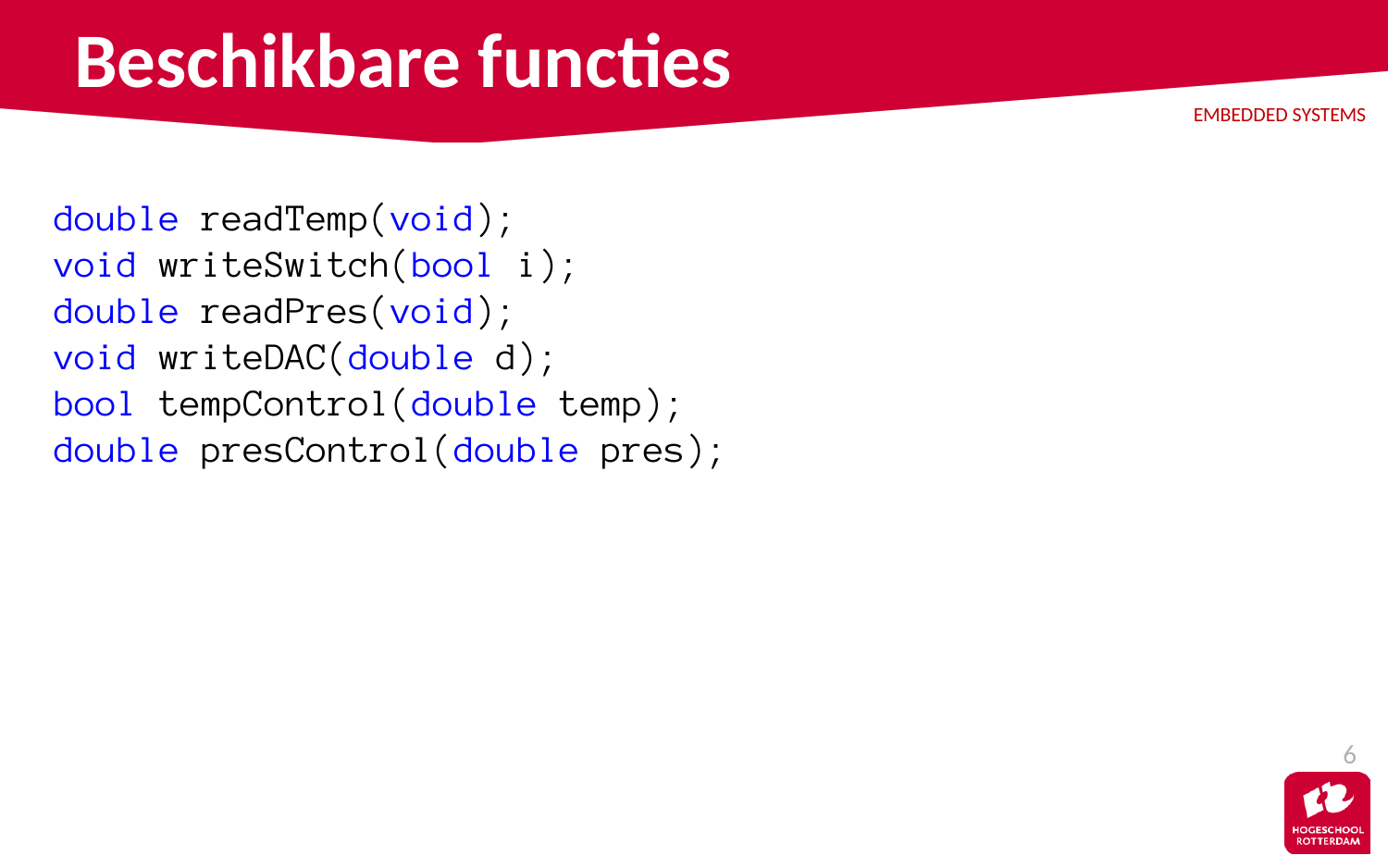

# Beschikbare functies
double readTemp(void);
void writeSwitch(bool i);
double readPres(void);
void writeDAC(double d);
bool tempControl(double temp);
double presControl(double pres);

6